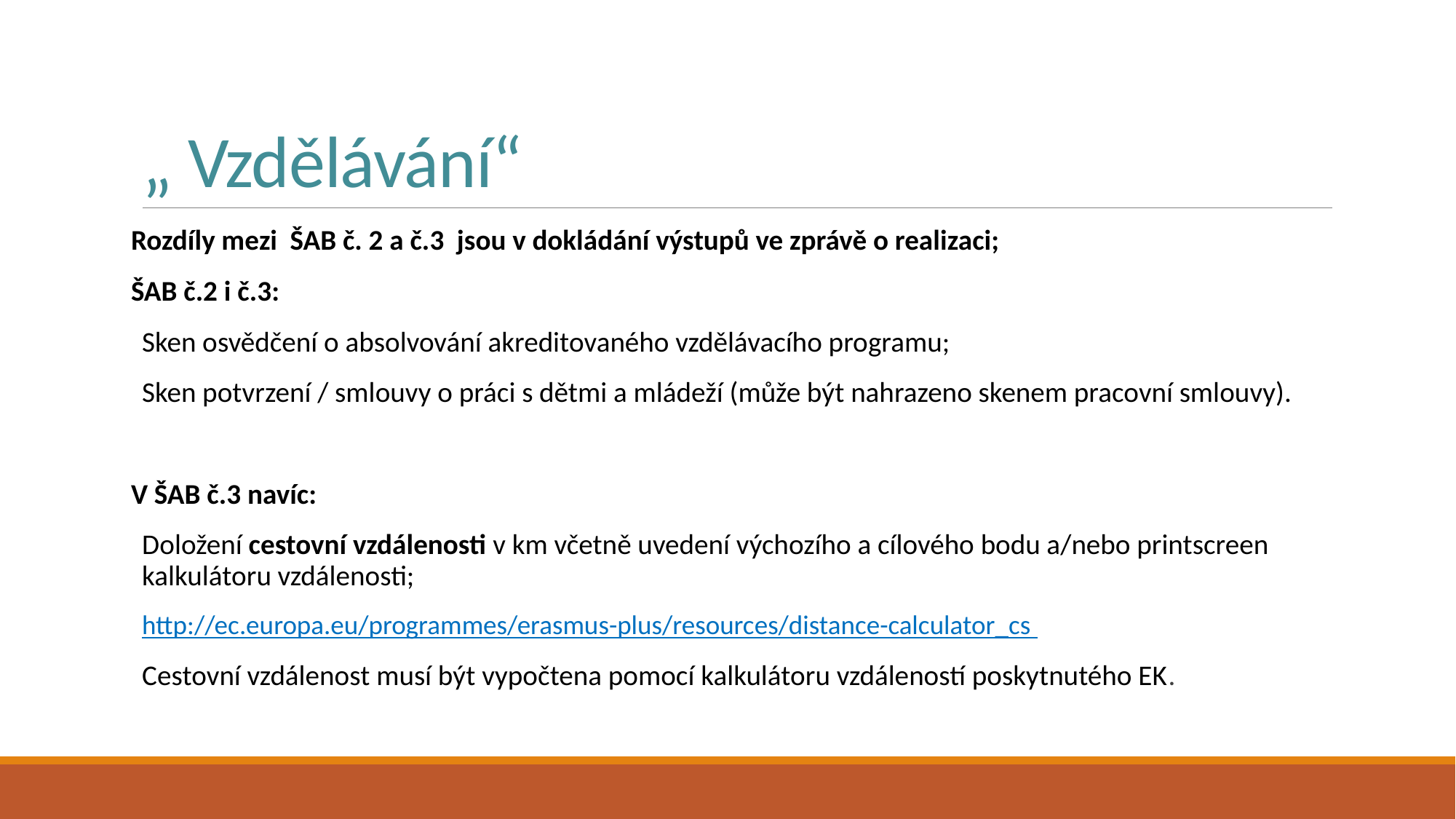

# „ Vzdělávání“
Rozdíly mezi  ŠAB č. 2 a č.3  jsou v dokládání výstupů ve zprávě o realizaci;
ŠAB č.2 i č.3:
Sken osvědčení o absolvování akreditovaného vzdělávacího programu;
Sken potvrzení / smlouvy o práci s dětmi a mládeží (může být nahrazeno skenem pracovní smlouvy).

V ŠAB č.3 navíc:
Doložení cestovní vzdálenosti v km včetně uvedení výchozího a cílového bodu a/nebo printscreen kalkulátoru vzdálenosti;
http://ec.europa.eu/programmes/erasmus-plus/resources/distance-calculator_cs
Cestovní vzdálenost musí být vypočtena pomocí kalkulátoru vzdáleností poskytnutého EK.